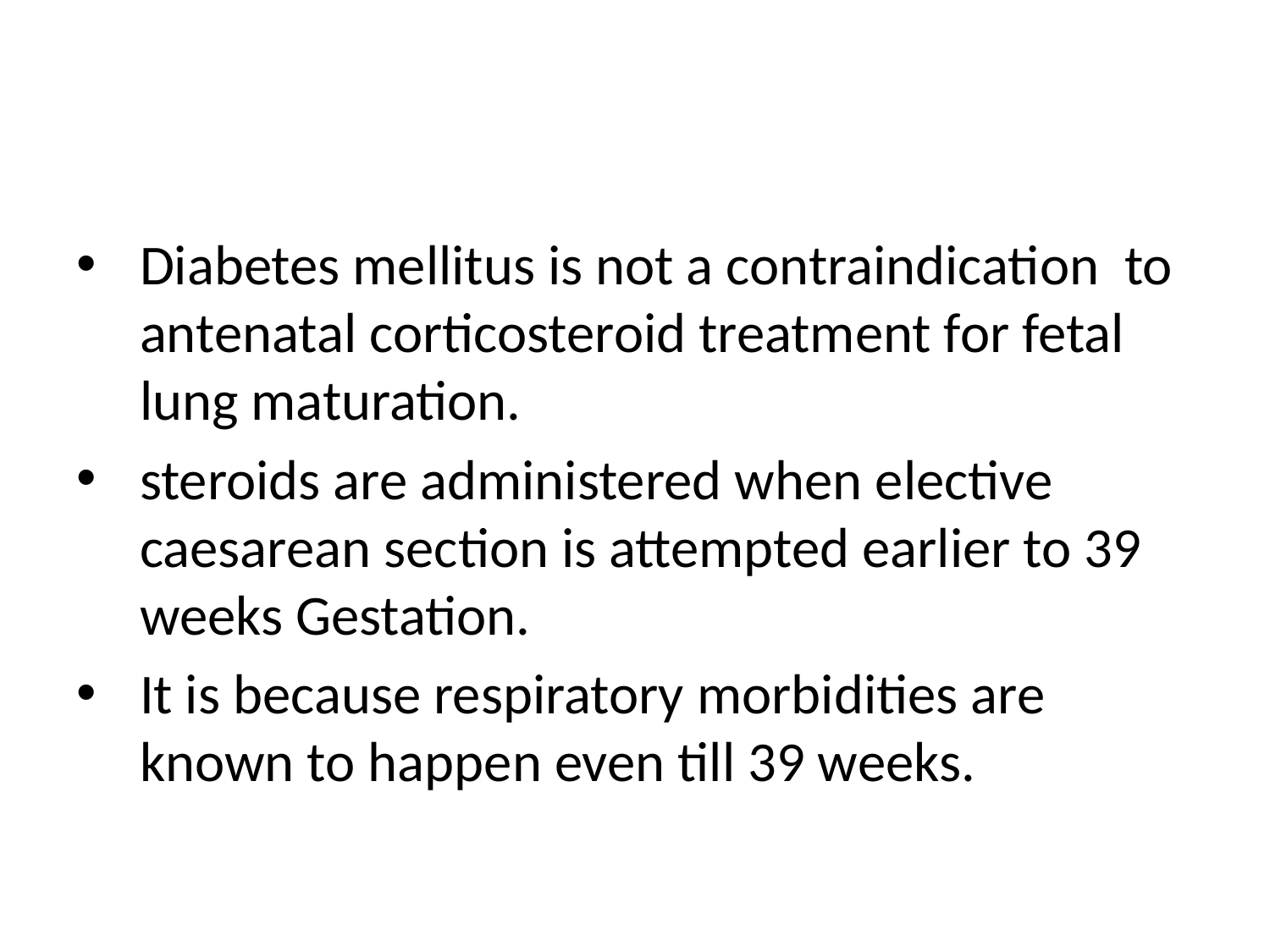

#
Diabetes mellitus is not a contraindication  to antenatal corticosteroid treatment for fetal lung maturation.
steroids are administered when elective  caesarean section is attempted earlier to 39 weeks Gestation.
It is because respiratory morbidities are known to happen even till 39 weeks.